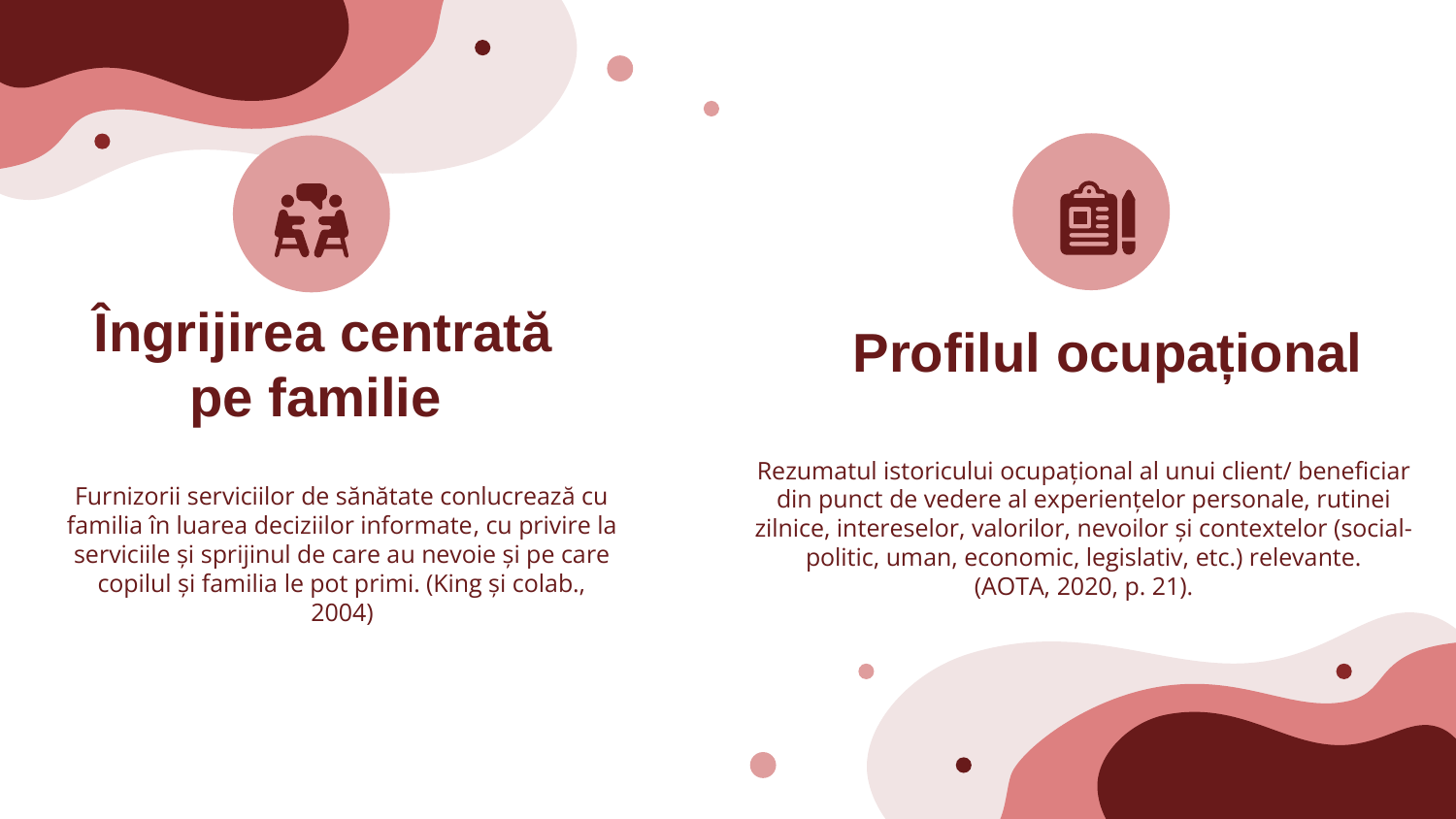

Profilul ocupațional
Îngrijirea centrată pe familie
Rezumatul istoricului ocupațional al unui client/ beneficiar din punct de vedere al experiențelor personale, rutinei zilnice, intereselor, valorilor, nevoilor și contextelor (social-politic, uman, economic, legislativ, etc.) relevante.
 (AOTA, 2020, p. 21).
Furnizorii serviciilor de sănătate conlucrează cu familia în luarea deciziilor informate, cu privire la serviciile și sprijinul de care au nevoie și pe care copilul și familia le pot primi. (King și colab., 2004)